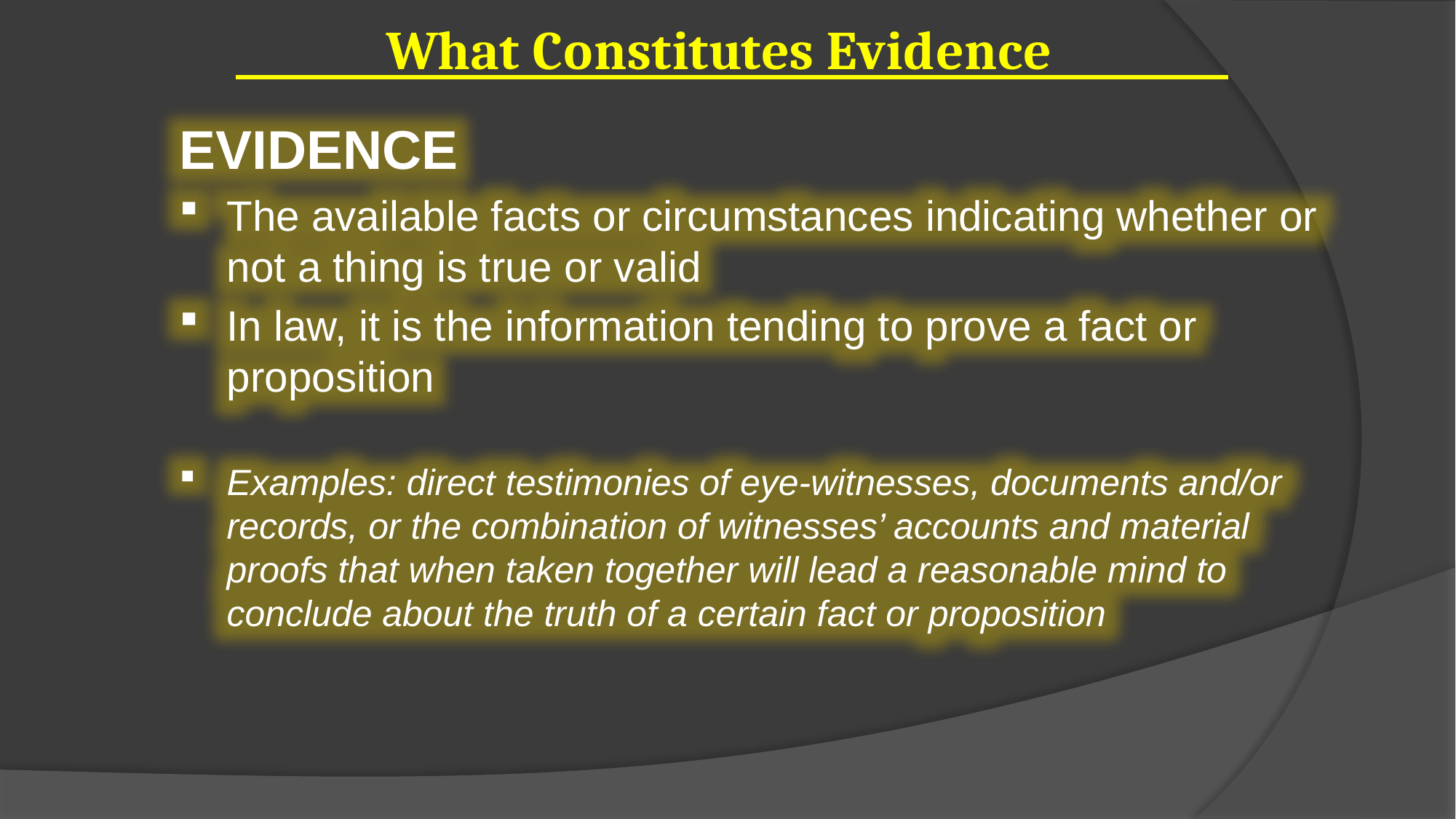

What Constitutes Evidence
EVIDENCE
The available facts or circumstances indicating whether or not a thing is true or valid
In law, it is the information tending to prove a fact or proposition

Examples: direct testimonies of eye-witnesses, documents and/or records, or the combination of witnesses’ accounts and material proofs that when taken together will lead a reasonable mind to conclude about the truth of a certain fact or proposition